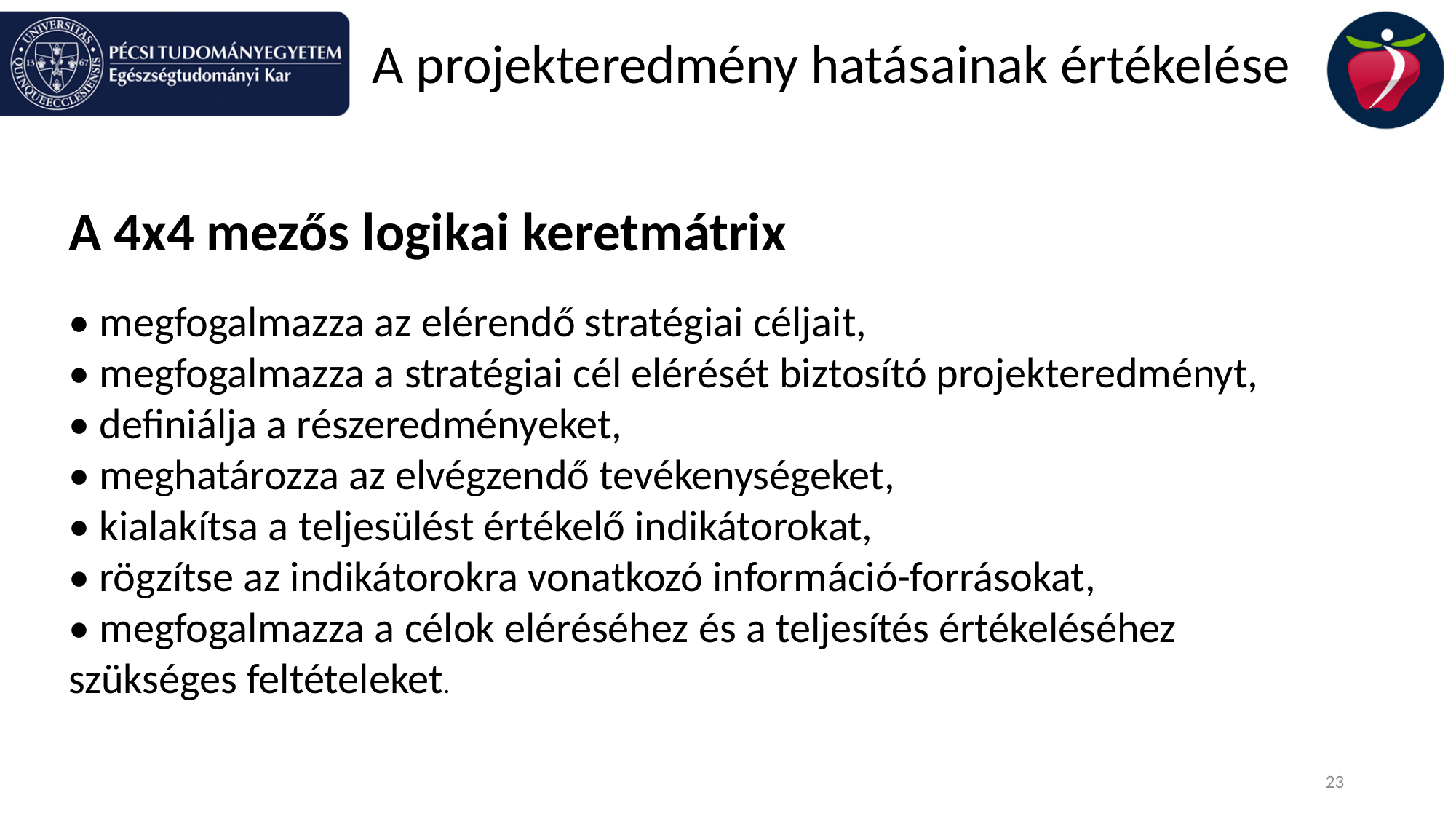

# A projekteredmény hatásainak értékelése

A 4x4 mezős logikai keretmátrix

• megfogalmazza az elérendő stratégiai céljait,
• megfogalmazza a stratégiai cél elérését biztosító projekteredményt,
• definiálja a részeredményeket,
• meghatározza az elvégzendő tevékenységeket,
• kialakítsa a teljesülést értékelő indikátorokat,
• rögzítse az indikátorokra vonatkozó információ-forrásokat,
• megfogalmazza a célok eléréséhez és a teljesítés értékeléséhez szükséges feltételeket.
23